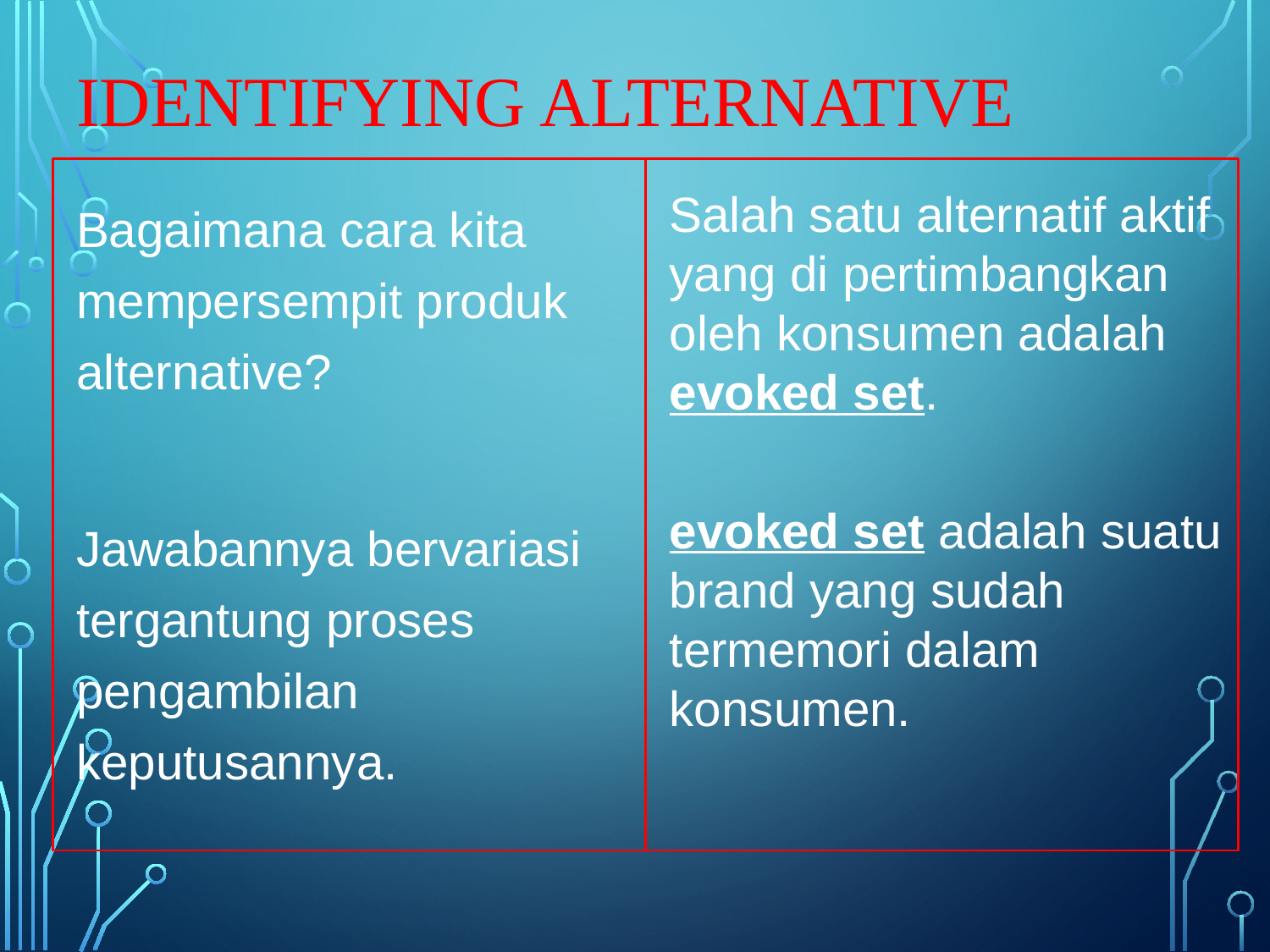

# Identifying Alternative

Salah satu alternatif aktif yang di pertimbangkan oleh konsumen adalah  evoked set.

evoked set adalah suatu brand yang sudah termemori dalam konsumen.

Bagaimana cara kita mempersempit produk alternative?

Jawabannya bervariasi tergantung proses pengambilan keputusannya.